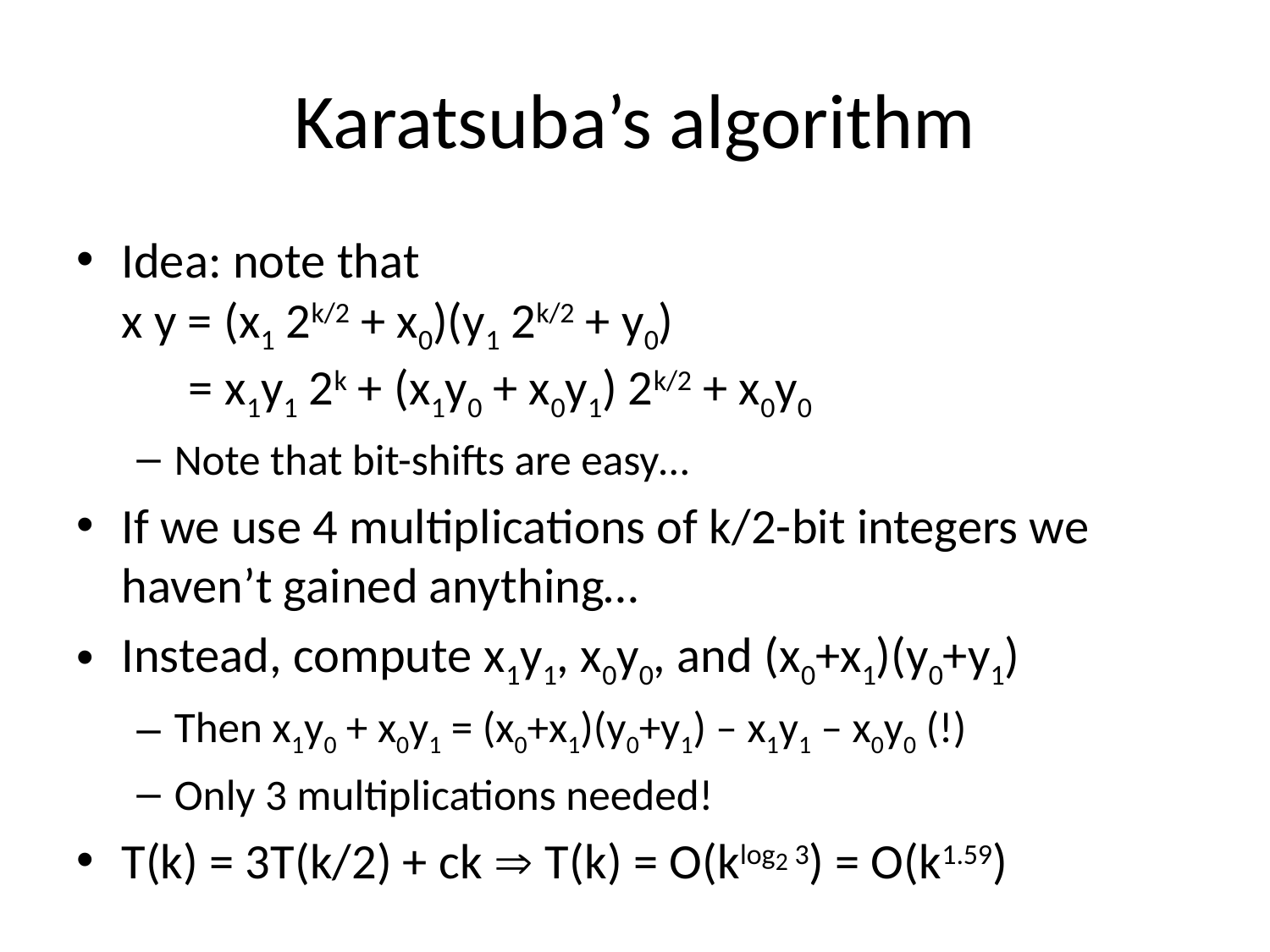

# Karatsuba’s algorithm
Idea: note that
x y = (x1 2k/2 + x0)(y1 2k/2 + y0)
      = x1y1 2k + (x1y0 + x0y1) 2k/2 + x0y0
Note that bit-shifts are easy…
If we use 4 multiplications of k/2-bit integers we haven’t gained anything…
Instead, compute x1y1, x0y0, and (x0+x1)(y0+y1)
Then x1y0 + x0y1 = (x0+x1)(y0+y1) – x1y1 – x0y0 (!)
Only 3 multiplications needed!
T(k) = 3T(k/2) + ck ⇒ T(k) = O(klog2 3) = O(k1.59)